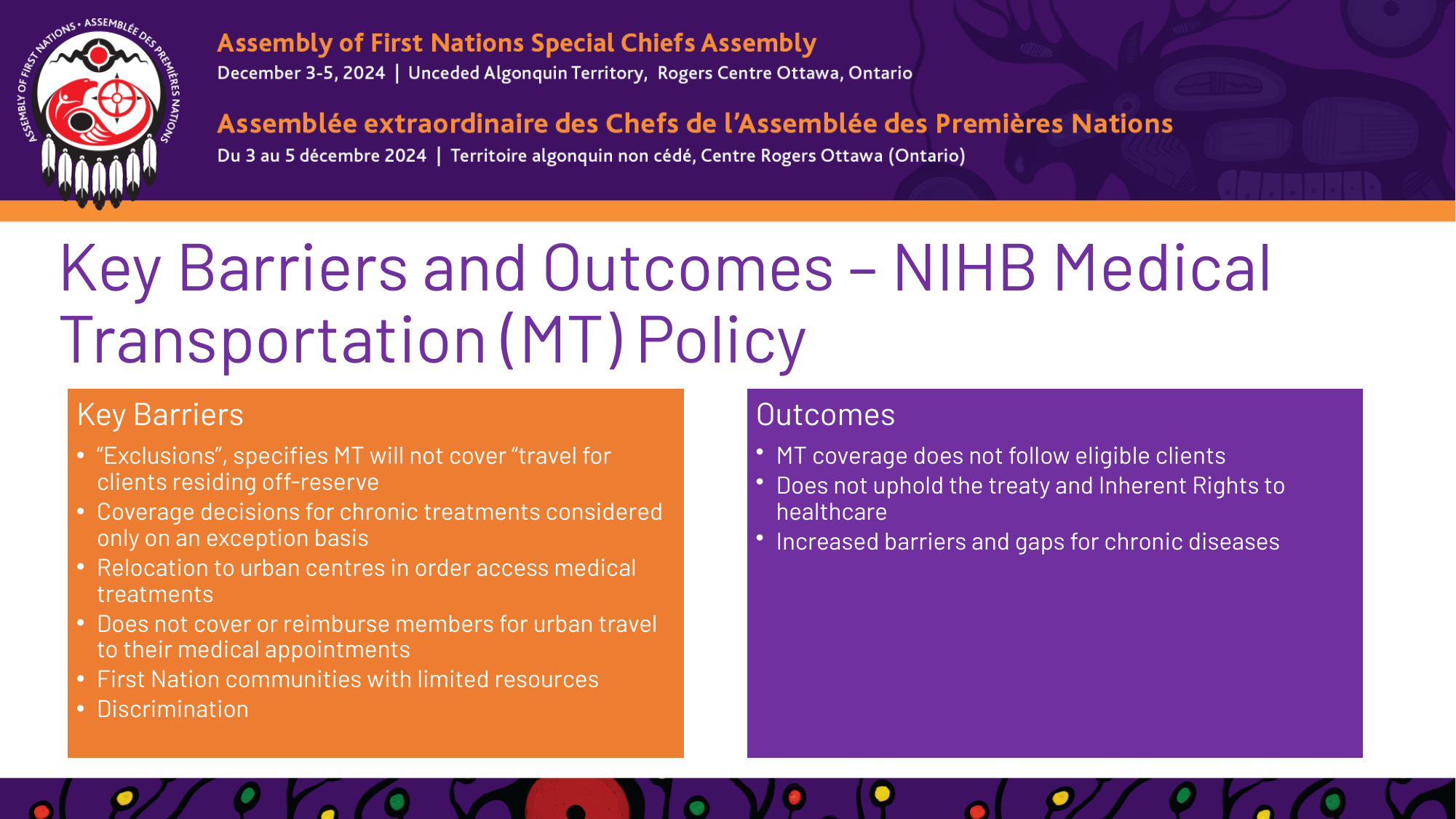

# Key Barriers and Outcomes – NIHB Medical Transportation (MT) Policy
Key Barriers
“Exclusions”, specifies MT will not cover “travel for clients residing off-reserve
Coverage decisions for chronic treatments considered only on an exception basis
Relocation to urban centres in order access medical treatments
Does not cover or reimburse members for urban travel to their medical appointments
First Nation communities with limited resources
Discrimination
Outcomes
MT coverage does not follow eligible clients
Does not uphold the treaty and Inherent Rights to healthcare
Increased barriers and gaps for chronic diseases